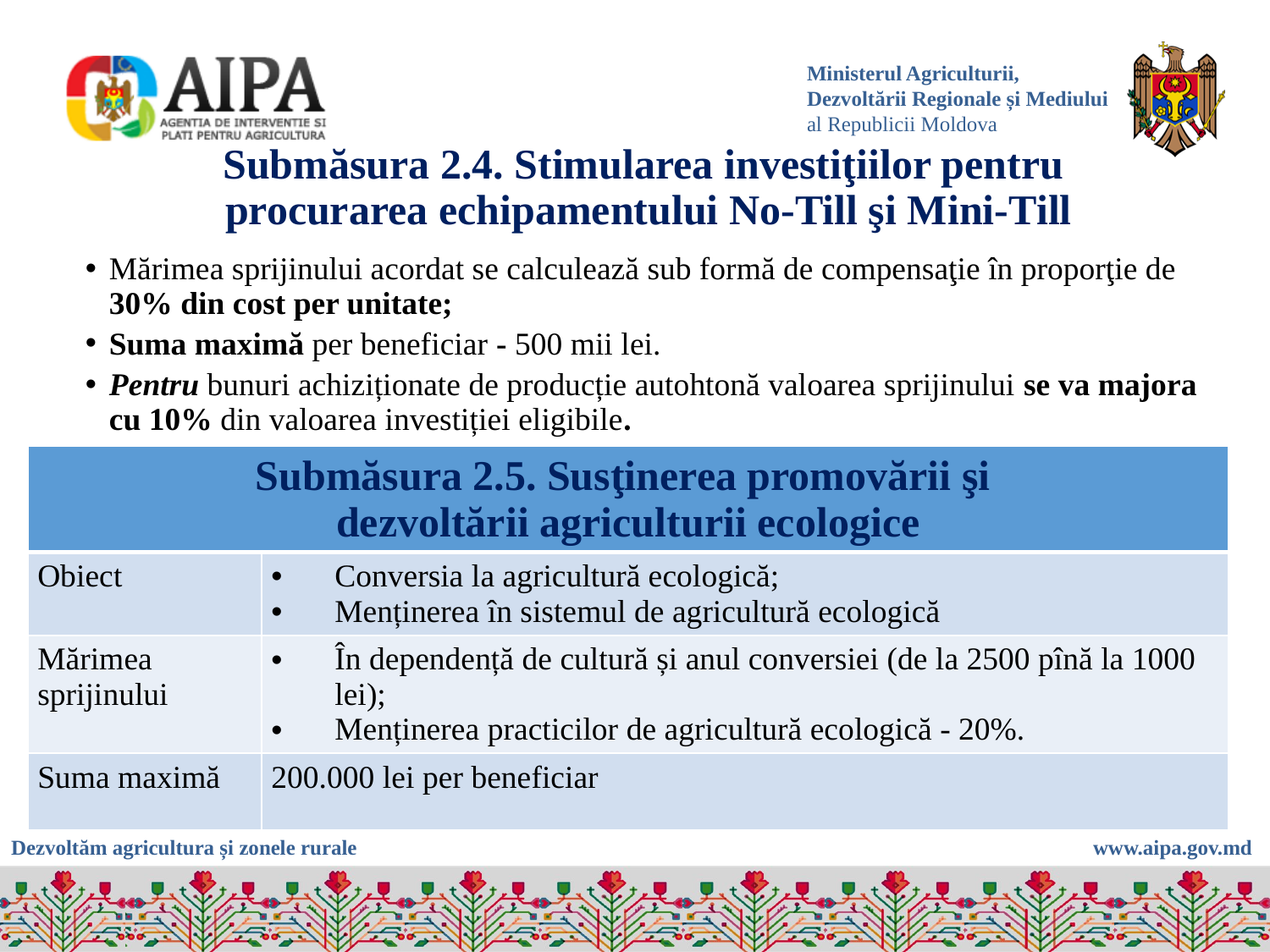

# Submăsura 2.4. Stimularea investiţiilor pentru procurarea echipamentului No-Till şi Mini-Till
Mărimea sprijinului acordat se calculează sub formă de compensaţie în proporţie de 30% din cost per unitate;
Suma maximă per beneficiar - 500 mii lei.
Pentru bunuri achiziționate de producție autohtonă valoarea sprijinului se va majora cu 10% din valoarea investiției eligibile.
| Submăsura 2.5. Susţinerea promovării şi dezvoltării agriculturii ecologice |  |
| --- | --- |
| Obiect | Conversia la agricultură ecologică; Menținerea în sistemul de agricultură ecologică |
| Mărimea sprijinului | În dependență de cultură și anul conversiei (de la 2500 pînă la 1000 lei); Menținerea practicilor de agricultură ecologică - 20%. |
| Suma maximă | 200.000 lei per beneficiar |